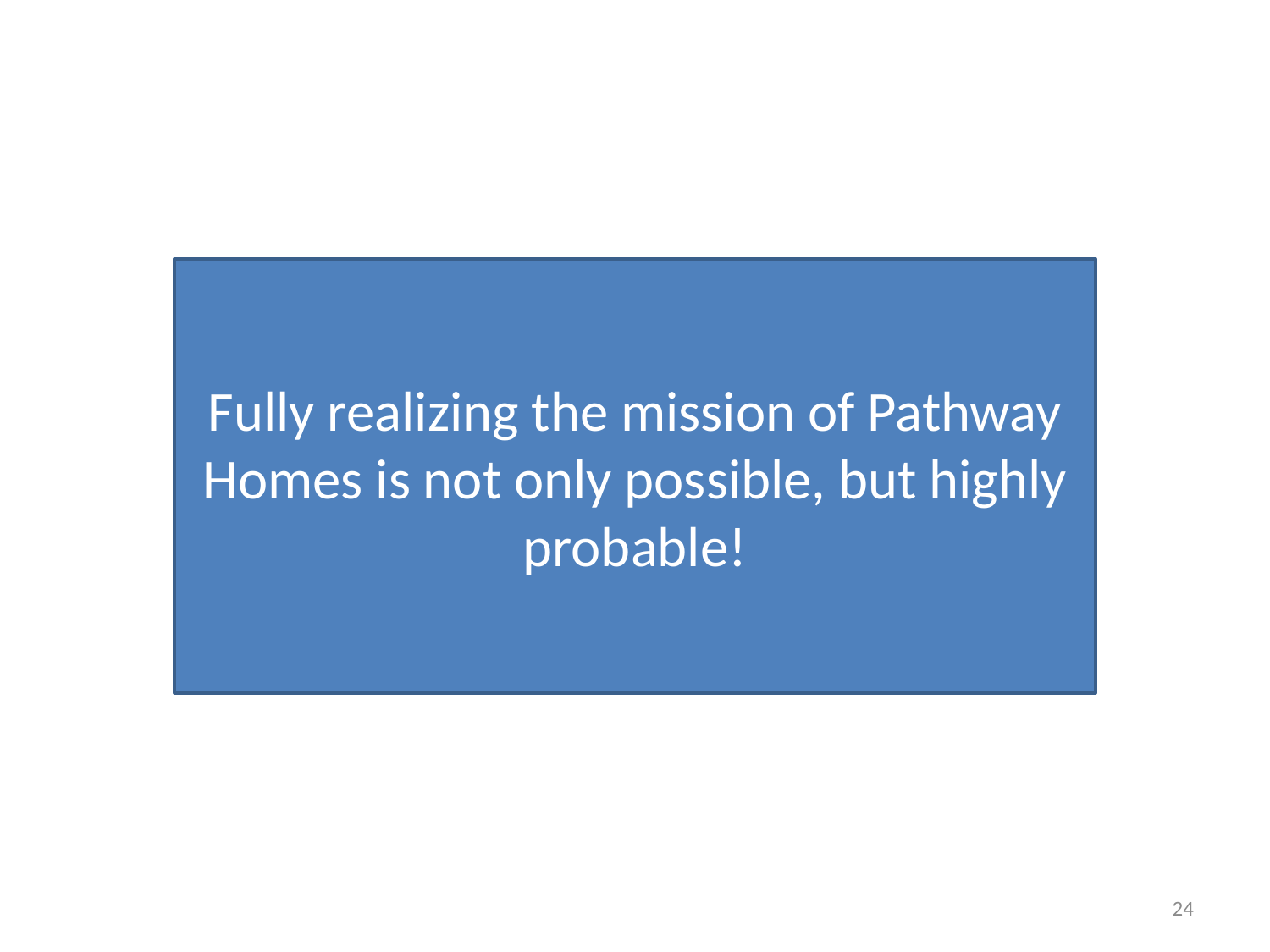

Fully realizing the mission of Pathway Homes is not only possible, but highly probable!
24